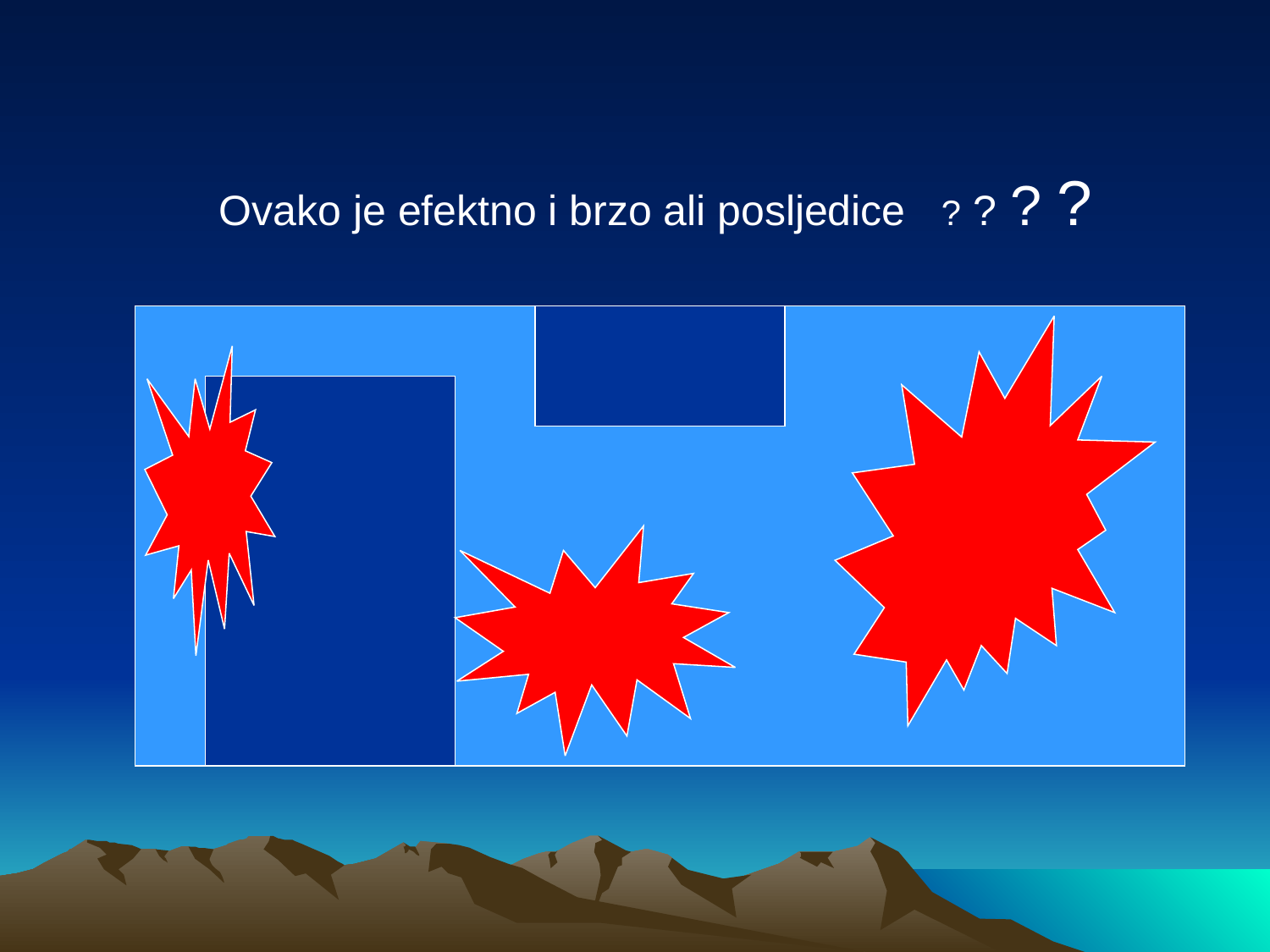

Ovako je efektno i brzo ali posljedice   ? ? ? ?